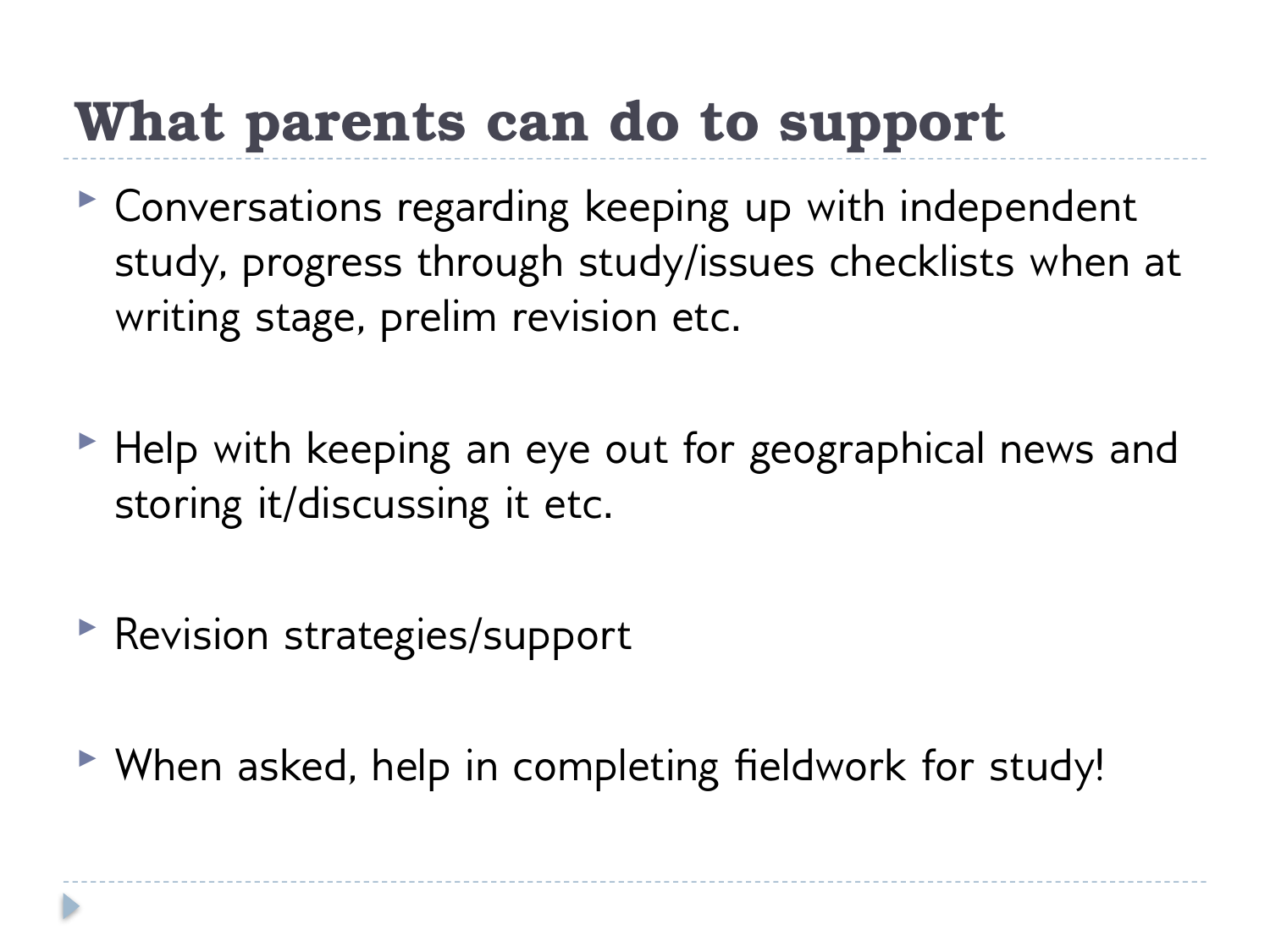

# What parents can do to support
Conversations regarding keeping up with independent study, progress through study/issues checklists when at writing stage, prelim revision etc.

Help with keeping an eye out for geographical news and storing it/discussing it etc.

Revision strategies/support

When asked, help in completing fieldwork for study!